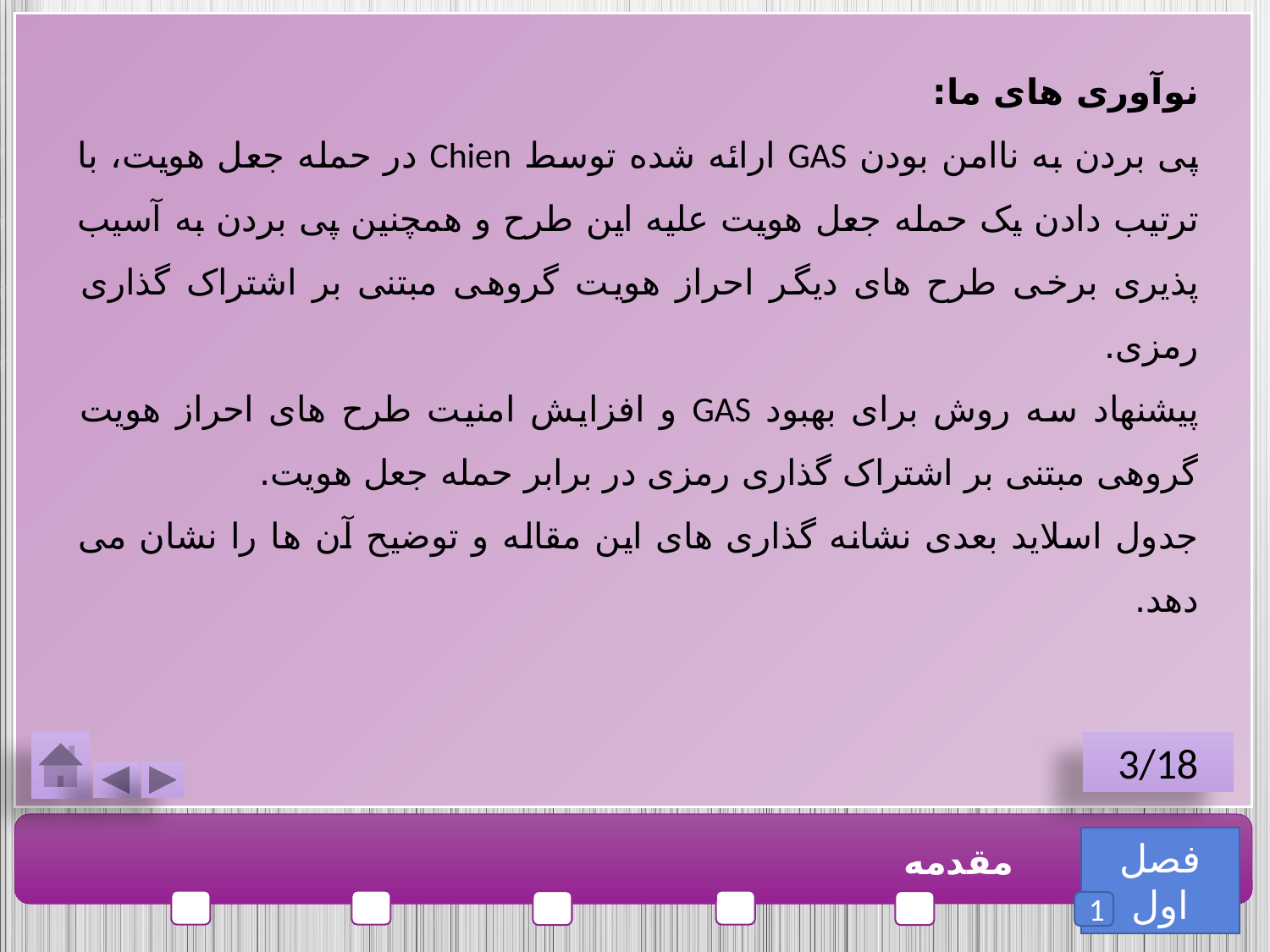

نوآوری های ما:
پی بردن به ناامن بودن GAS ارائه شده توسط Chien در حمله جعل هویت، با ترتیب دادن یک حمله جعل هویت علیه این طرح و همچنین پی بردن به آسیب پذیری برخی طرح های دیگر احراز هویت گروهی مبتنی بر اشتراک گذاری رمزی.
پیشنهاد سه روش برای بهبود GAS و افزایش امنیت طرح های احراز هویت گروهی مبتنی بر اشتراک گذاری رمزی در برابر حمله جعل هویت.
جدول اسلاید بعدی نشانه گذاری های این مقاله و توضیح آن ها را نشان می دهد.

3/18

فصل اول
مقدمه

1